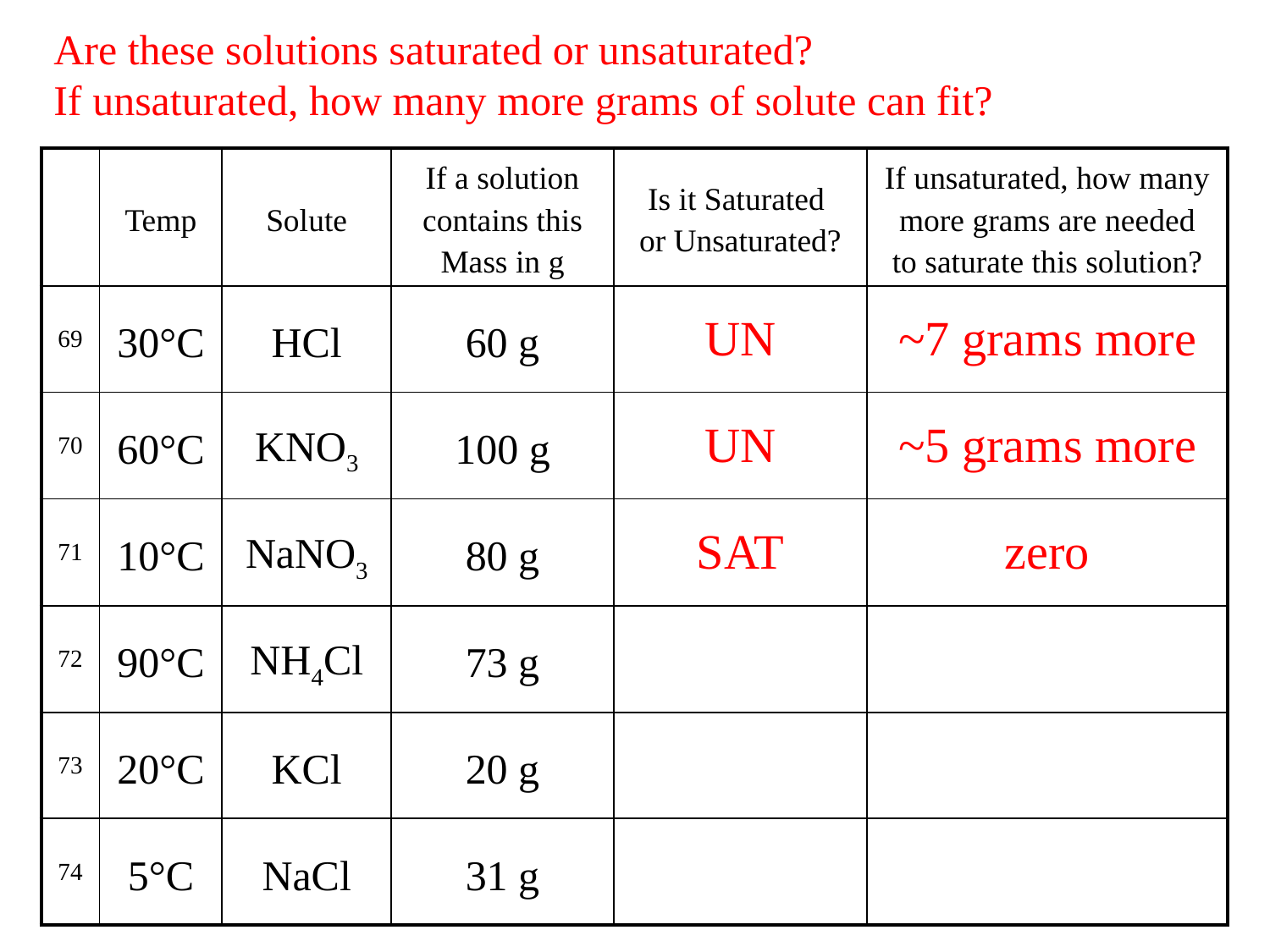

Are these solutions saturated or unsaturated?
If unsaturated, how many more grams of solute can fit?
|  | Temp | Solute | If a solution contains this Mass in g | Is it Saturated or Unsaturated? | If unsaturated, how many more grams are needed to saturate this solution? |
| --- | --- | --- | --- | --- | --- |
| 69 | 30°C | HCl | 60 g | UN | ~7 grams more |
| 70 | 60°C | KNO3 | 100 g | UN | ~5 grams more |
| 71 | 10°C | NaNO3 | 80 g | SAT | zero |
| 72 | 90°C | NH4Cl | 73 g |  |  |
| 73 | 20°C | KCl | 20 g |  |  |
| 74 | 5°C | NaCl | 31 g |  |  |

| Temp | Mass of solute | Solute | Sat or Unsat? | # grams |
| --- | --- | --- | --- | --- |
| 30°C | 60 g | HCl | Un | ~7 g |
| 60°C | 100 g | KNO3 | Un | ~5 g |
| 60°C | 125 g | NaNO3 | Sat | X |
| 90°C | 10 g | NH3 | Sat | X |
| 20°C | 30 g | KCl | Un | ~ 3 g |
| 5°C | 36 g | NaCl | un | ~ 2 g |